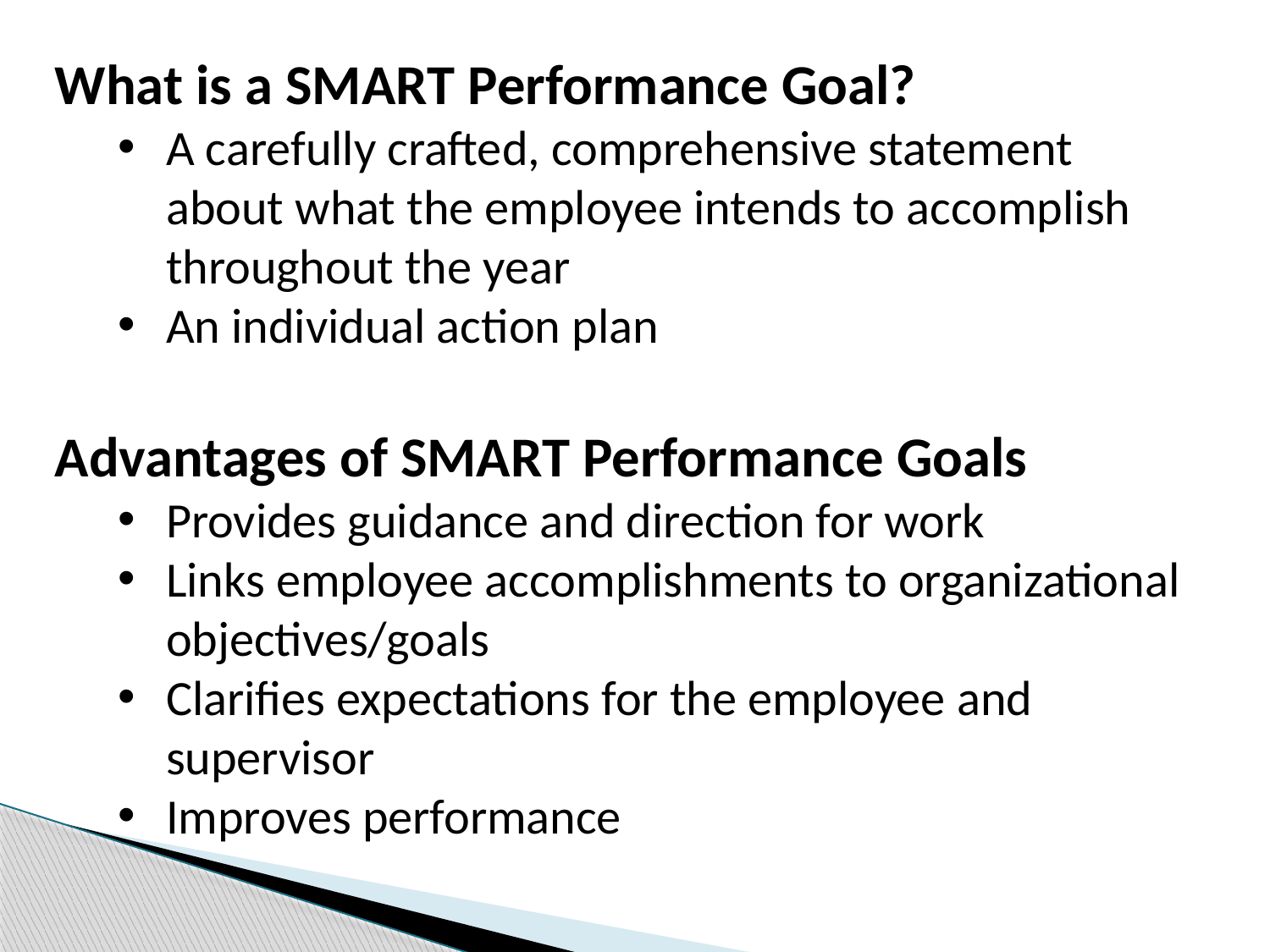

What is a SMART Performance Goal?
A carefully crafted, comprehensive statement about what the employee intends to accomplish throughout the year
An individual action plan

Advantages of SMART Performance Goals
Provides guidance and direction for work
Links employee accomplishments to organizational objectives/goals
Clarifies expectations for the employee and supervisor
Improves performance